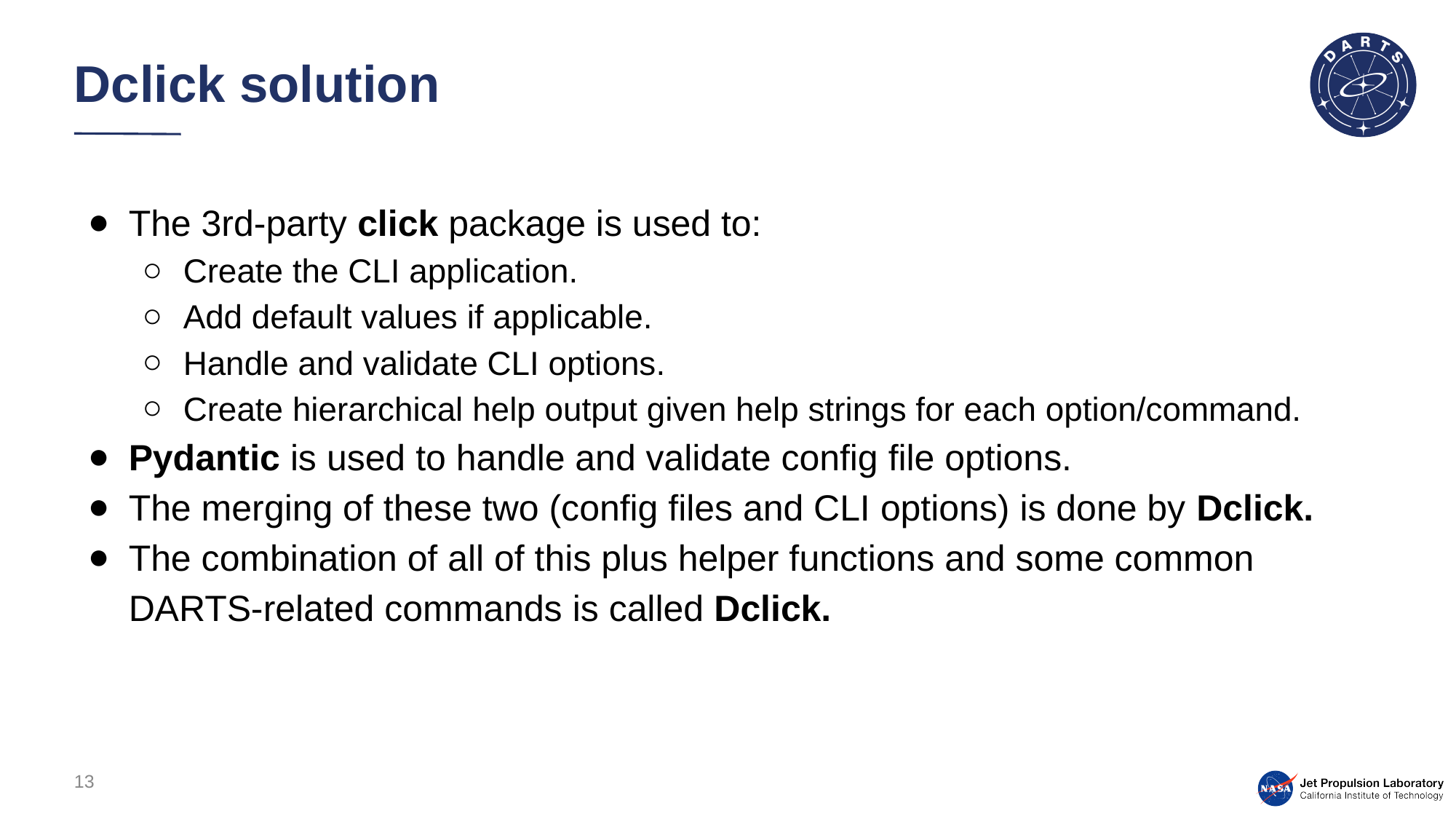

# Dclick solution
The 3rd-party click package is used to:
Create the CLI application.
Add default values if applicable.
Handle and validate CLI options.
Create hierarchical help output given help strings for each option/command.
Pydantic is used to handle and validate config file options.
The merging of these two (config files and CLI options) is done by Dclick.
The combination of all of this plus helper functions and some common DARTS-related commands is called Dclick.

13